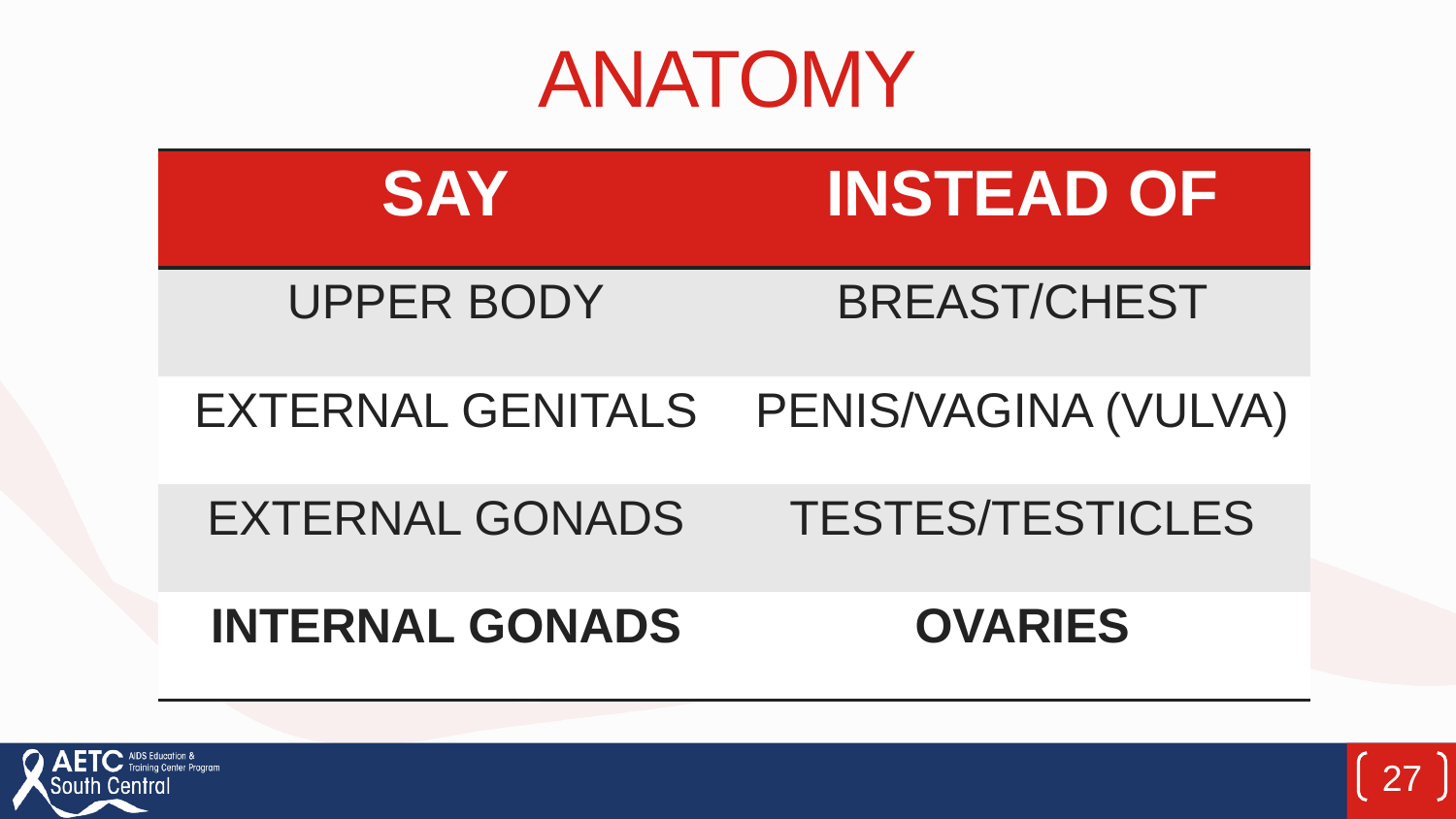

# anatomy
| SAY | INSTEAD OF |
| --- | --- |
| UPPER BODY | BREAST/CHEST |
| EXTERNAL GENITALS | PENIS/VAGINA (VULVA) |
| EXTERNAL GONADS | TESTES/TESTICLES |
| INTERNAL GONADS | OVARIES |
27